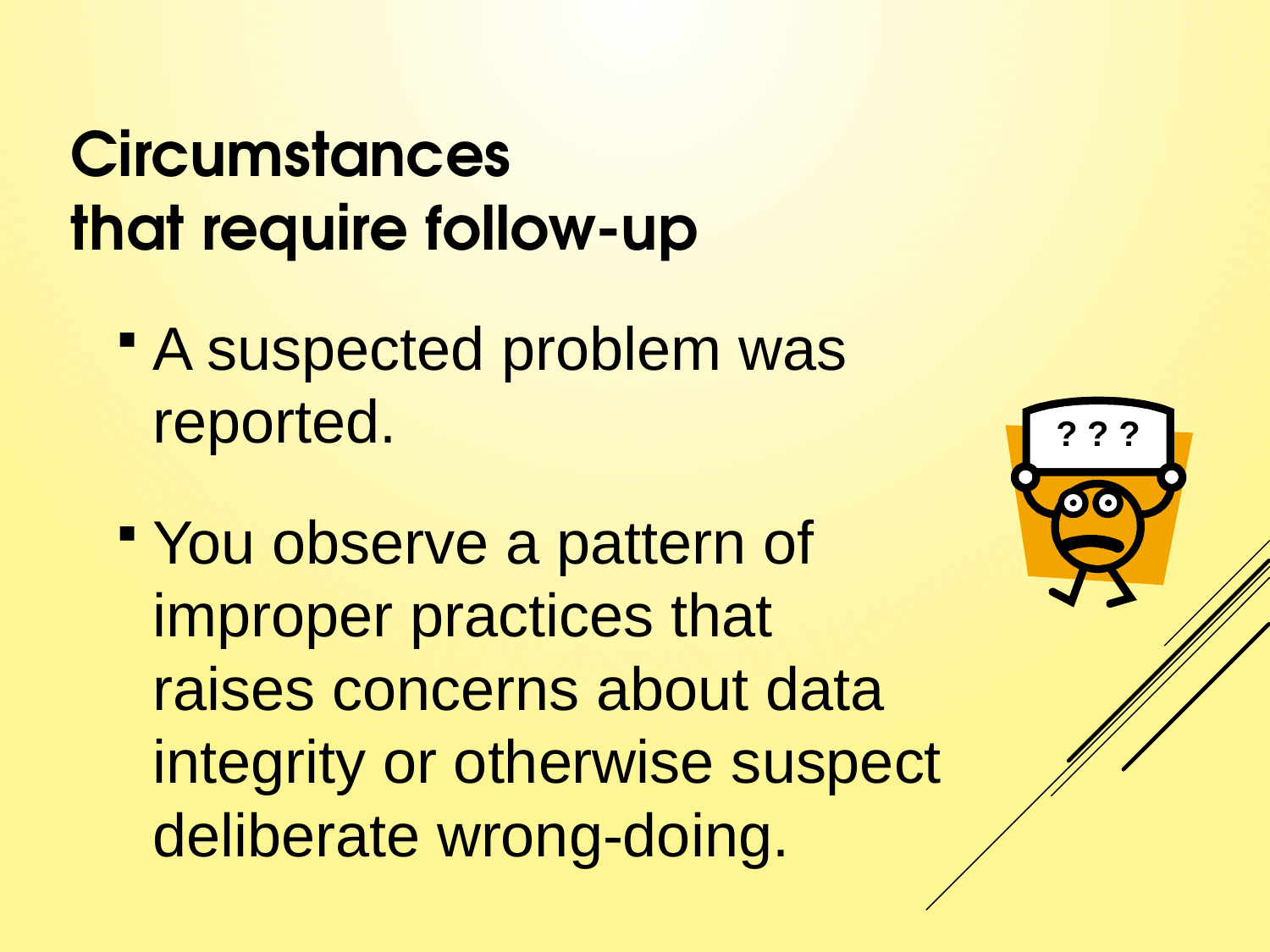

Circumstances
that require follow-up

A suspected problem was reported.

You observe a pattern of improper practices that raises concerns about data integrity or otherwise suspect deliberate wrong-doing.

? ? ?